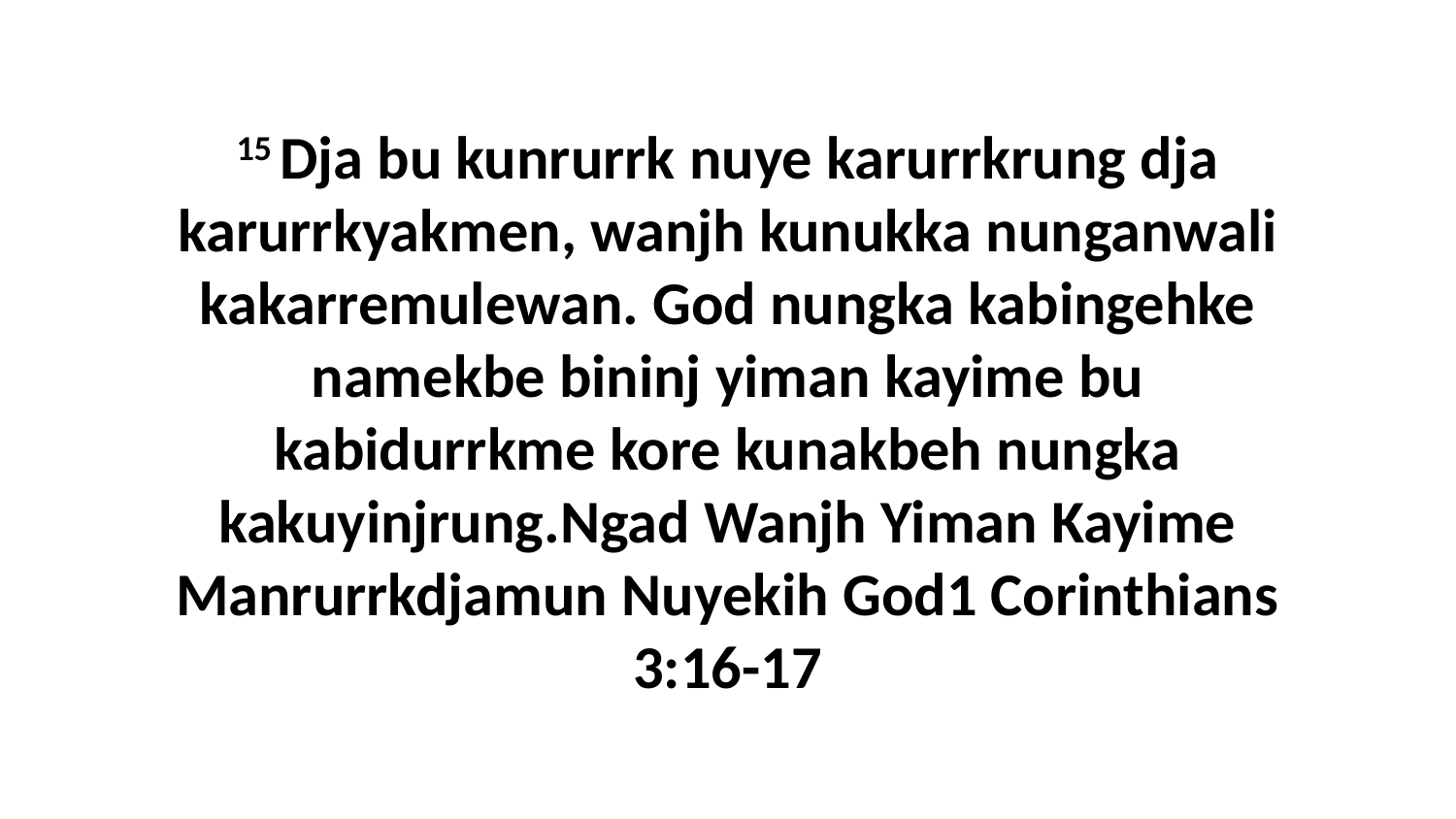

15 Dja bu kunrurrk nuye karurrkrung dja karurrkyakmen, wanjh kunukka nunganwali kakarremulewan. God nungka kabingehke namekbe bininj yiman kayime bu kabidurrkme kore kunakbeh nungka kakuyinjrung.Ngad Wanjh Yiman Kayime Manrurrkdjamun Nuyekih God1 Corinthians 3:16-17